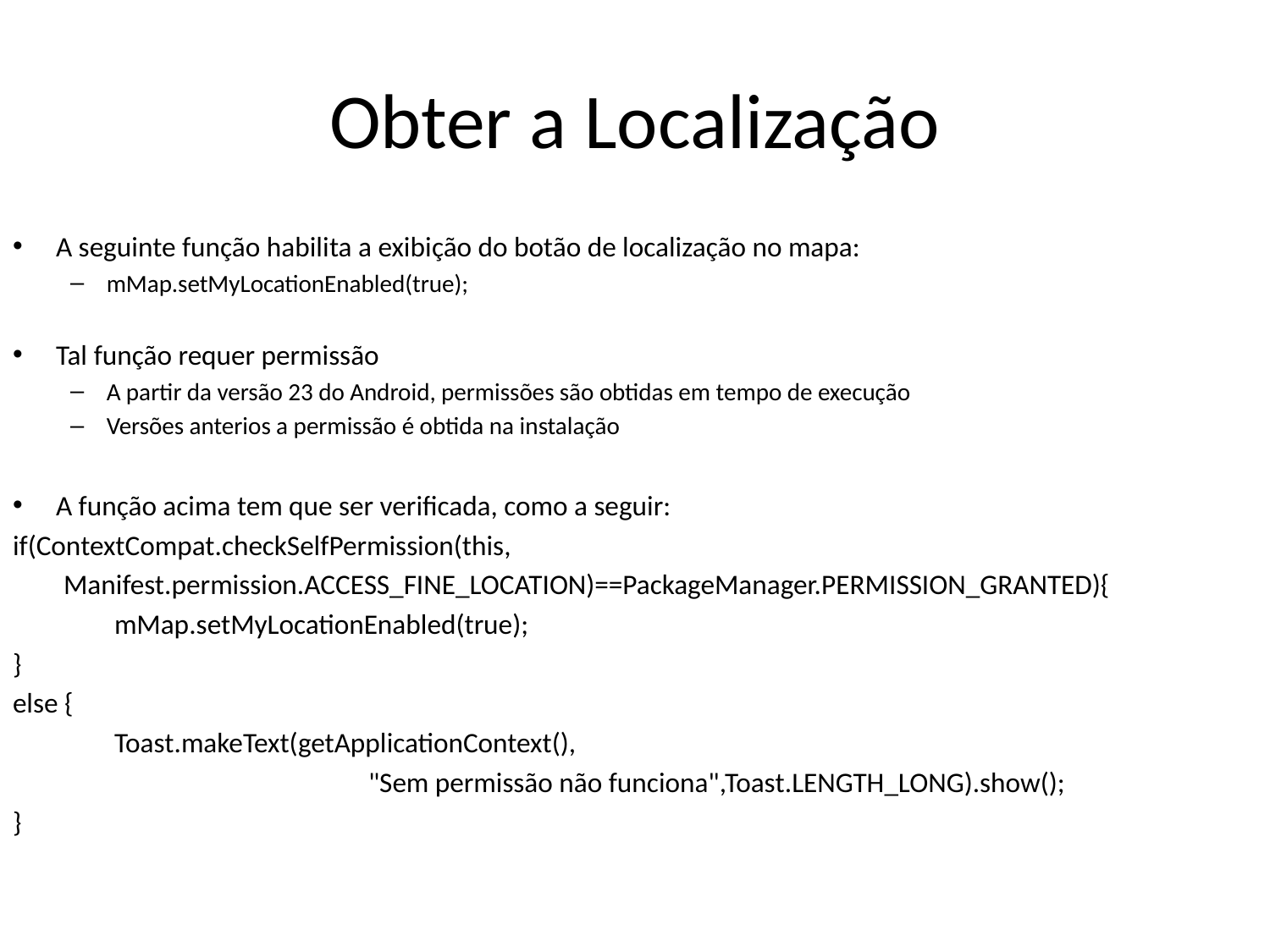

# Obter a Localização
A seguinte função habilita a exibição do botão de localização no mapa:
mMap.setMyLocationEnabled(true);

Tal função requer permissão
A partir da versão 23 do Android, permissões são obtidas em tempo de execução
Versões anterios a permissão é obtida na instalação

A função acima tem que ser verificada, como a seguir:
if(ContextCompat.checkSelfPermission(this,
        Manifest.permission.ACCESS_FINE_LOCATION)==PackageManager.PERMISSION_GRANTED){
                mMap.setMyLocationEnabled(true);
}
else {
                Toast.makeText(getApplicationContext(),
                                                        "Sem permissão não funciona",Toast.LENGTH_LONG).show();
}